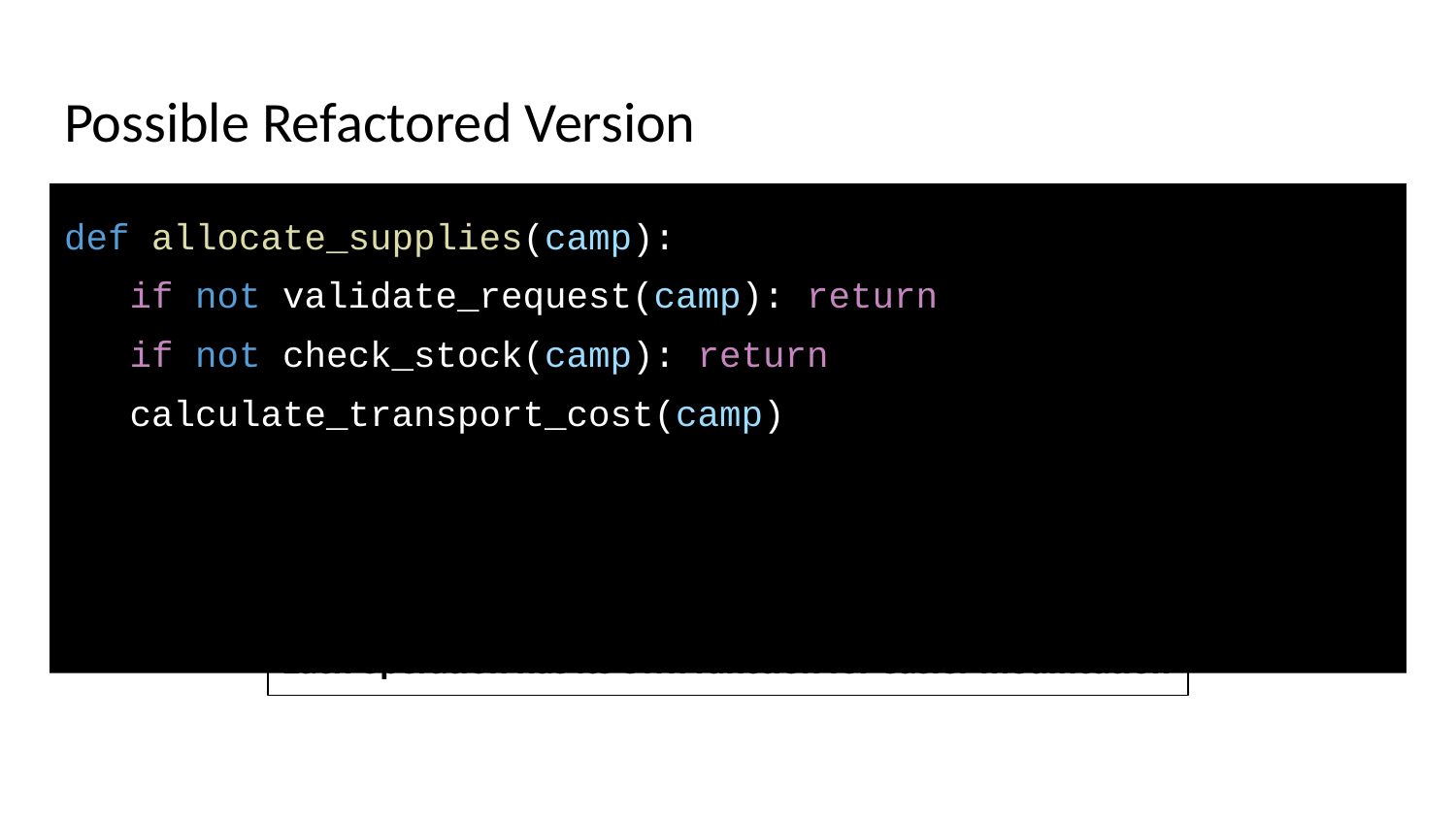

# Possible Refactored Version
def allocate_supplies(camp):
   if not validate_request(camp): return
   if not check_stock(camp): return
   calculate_transport_cost(camp)
Each operation has its own function for easier modification